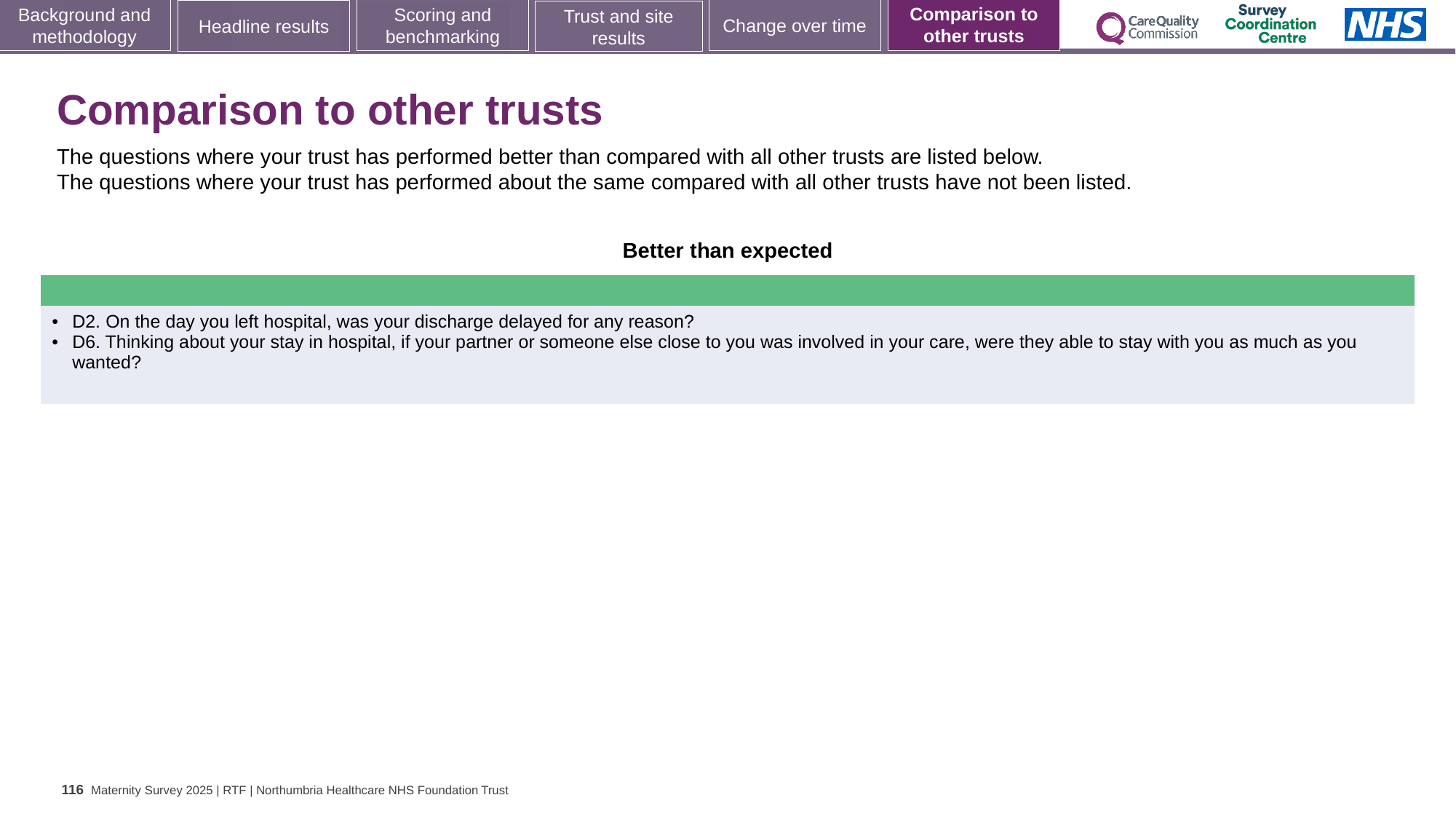

Comparison to other trusts
The questions where your trust has performed better than compared with all other trusts are listed below.
The questions where your trust has performed about the same compared with all other trusts have not been listed.
| Better than expected |
| --- |
|  |
| D2. On the day you left hospital, was your discharge delayed for any reason? D6. Thinking about your stay in hospital, if your partner or someone else close to you was involved in your care, were they able to stay with you as much as you wanted? |
116